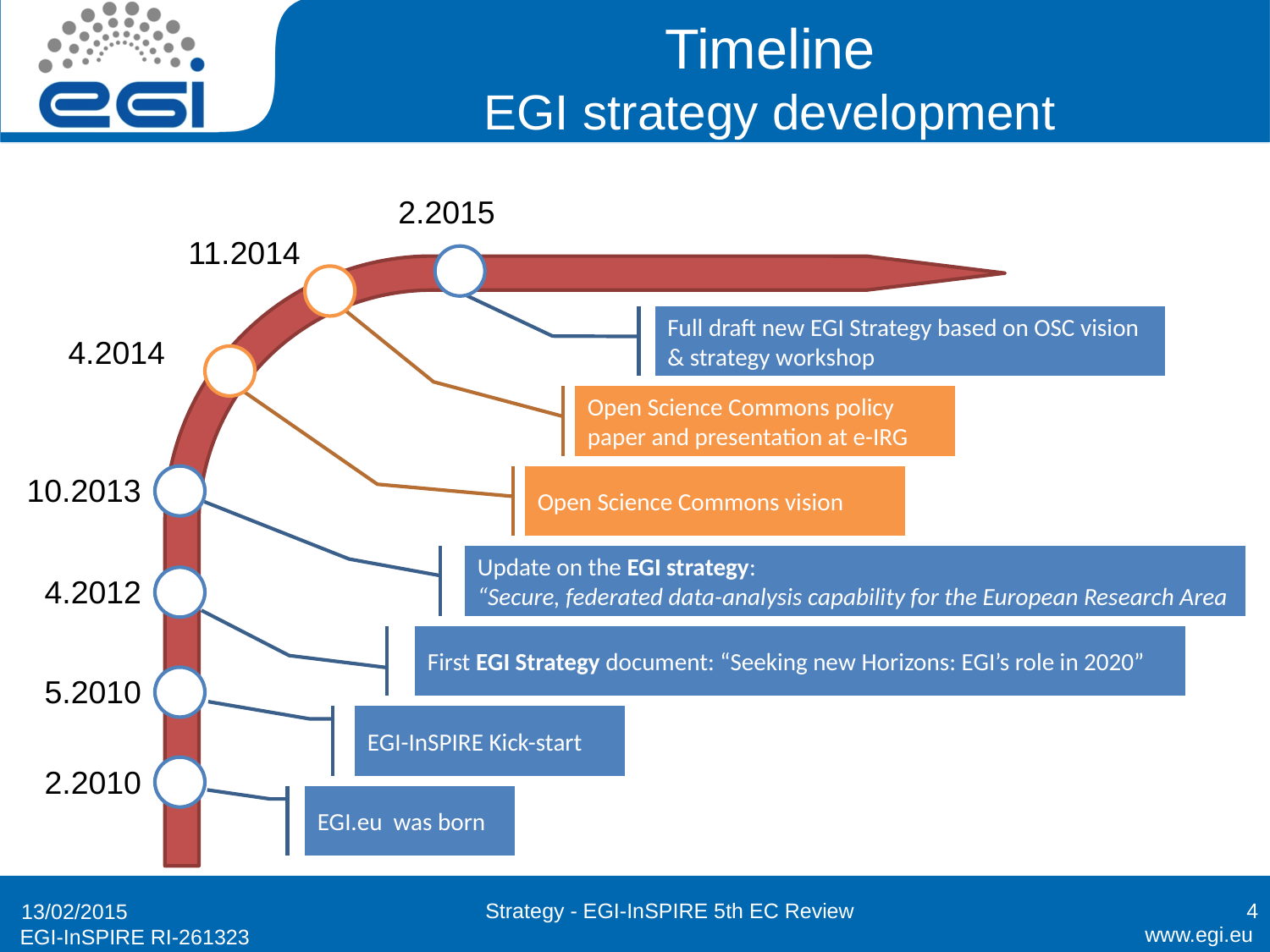

# Timeline EGI strategy development
2.2015
11.2014

Full draft new EGI Strategy based on OSC vision & strategy workshop
4.2014

Open Science Commons policy paper and presentation at e-IRG
10.2013
Open Science Commons vision

Update on the EGI strategy:
“Secure, federated data-analysis capability for the European Research Area
4.2012

First EGI Strategy document: “Seeking new Horizons: EGI’s role in 2020”
5.2010

EGI-InSPIRE Kick-start
2.2010

EGI.eu  was born
Strategy - EGI-InSPIRE 5th EC Review
4
13/02/2015